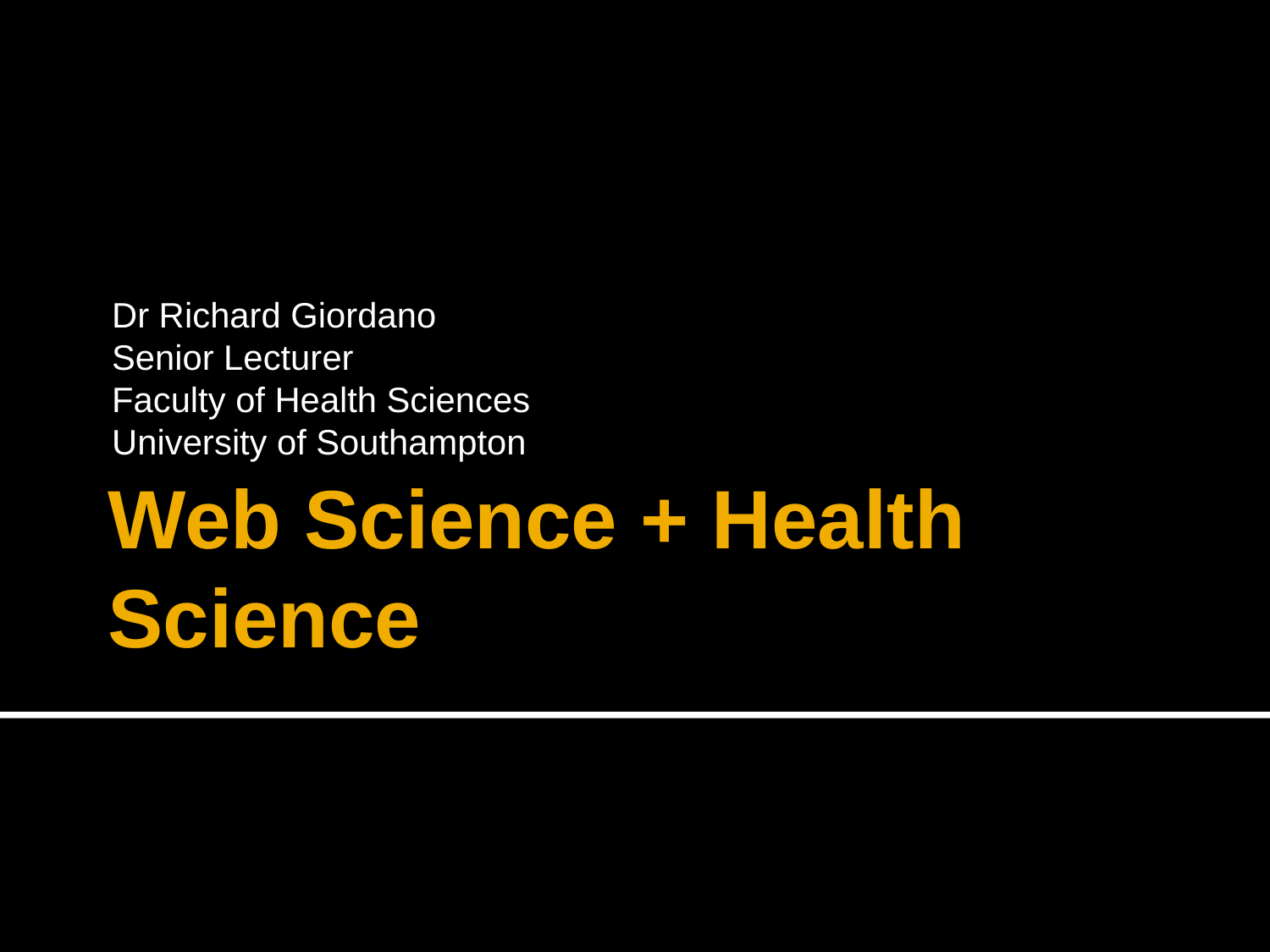

Dr Richard Giordano
Senior Lecturer
Faculty of Health Sciences
University of Southampton
# Web Science + Health Science